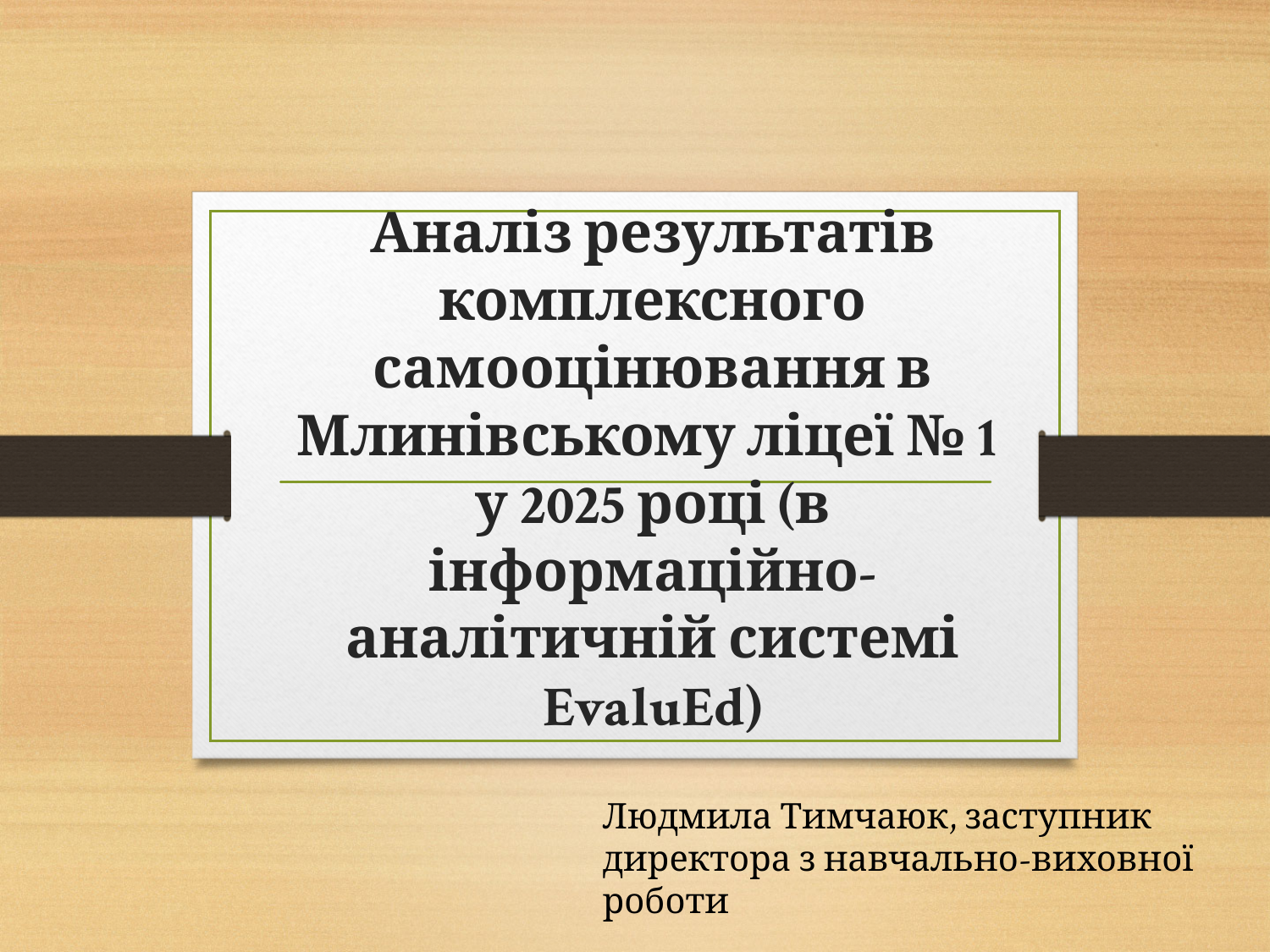

# Аналіз результатів комплексного самооцінювання в Млинівському ліцеї № 1  у 2025 році (в інформаційно-аналітичній системі EvaluEd)
Людмила Тимчаюк, заступник директора з навчально-виховної роботи